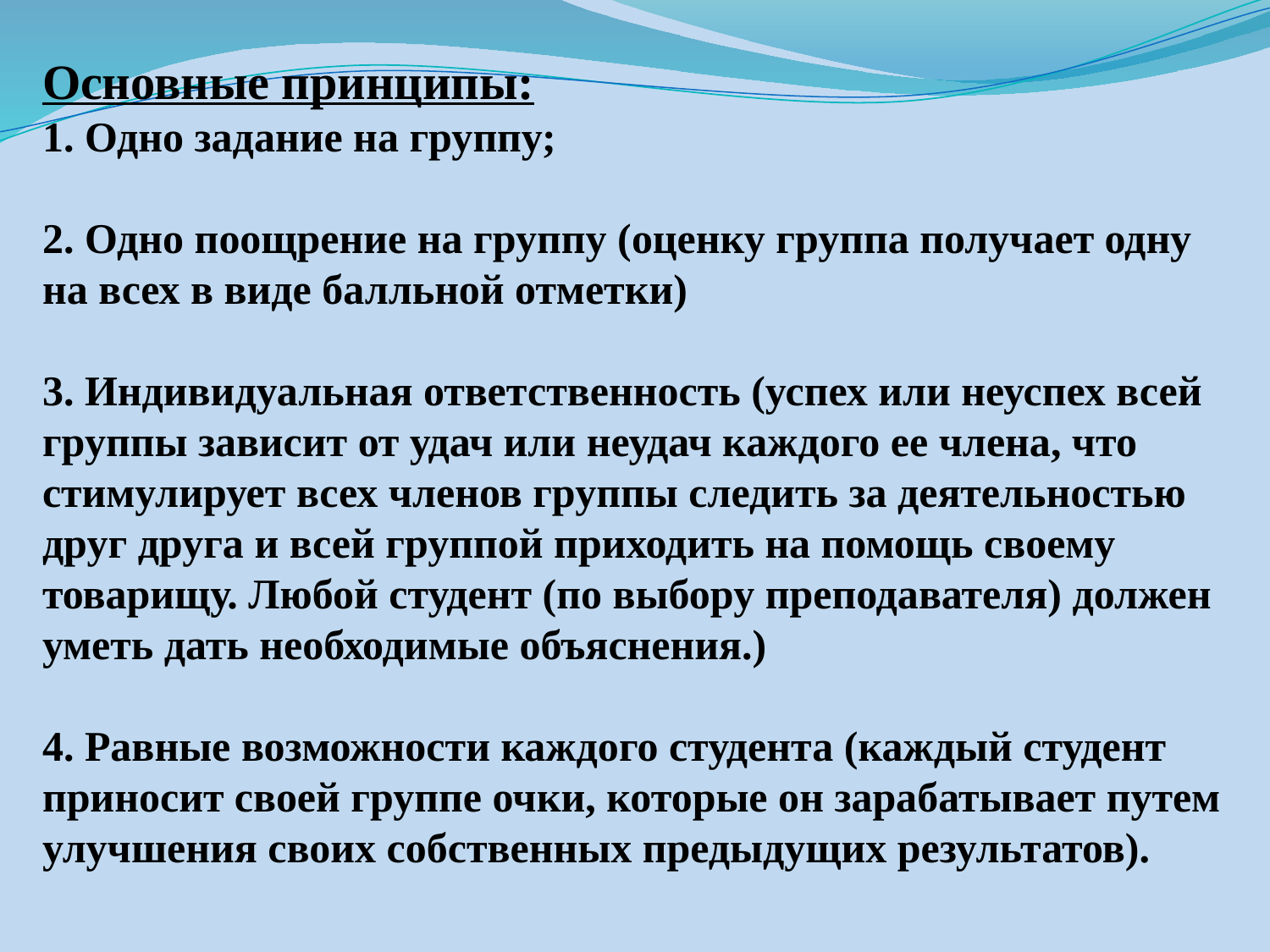

Основные принципы:
1. Одно задание на группу;

2. Одно поощрение на группу (оценку группа получает одну на всех в виде балльной отметки)

3. Индивидуальная ответственность (успех или неуспех всей группы зависит от удач или неудач каждого ее члена, что стимулирует всех членов группы следить за деятельностью друг друга и всей группой приходить на помощь своему товарищу. Любой студент (по выбору преподавателя) должен уметь дать необходимые объяснения.)

4. Равные возможности каждого студента (каждый студент приносит своей группе очки, которые он зарабатывает путем улучшения своих собственных предыдущих результатов).